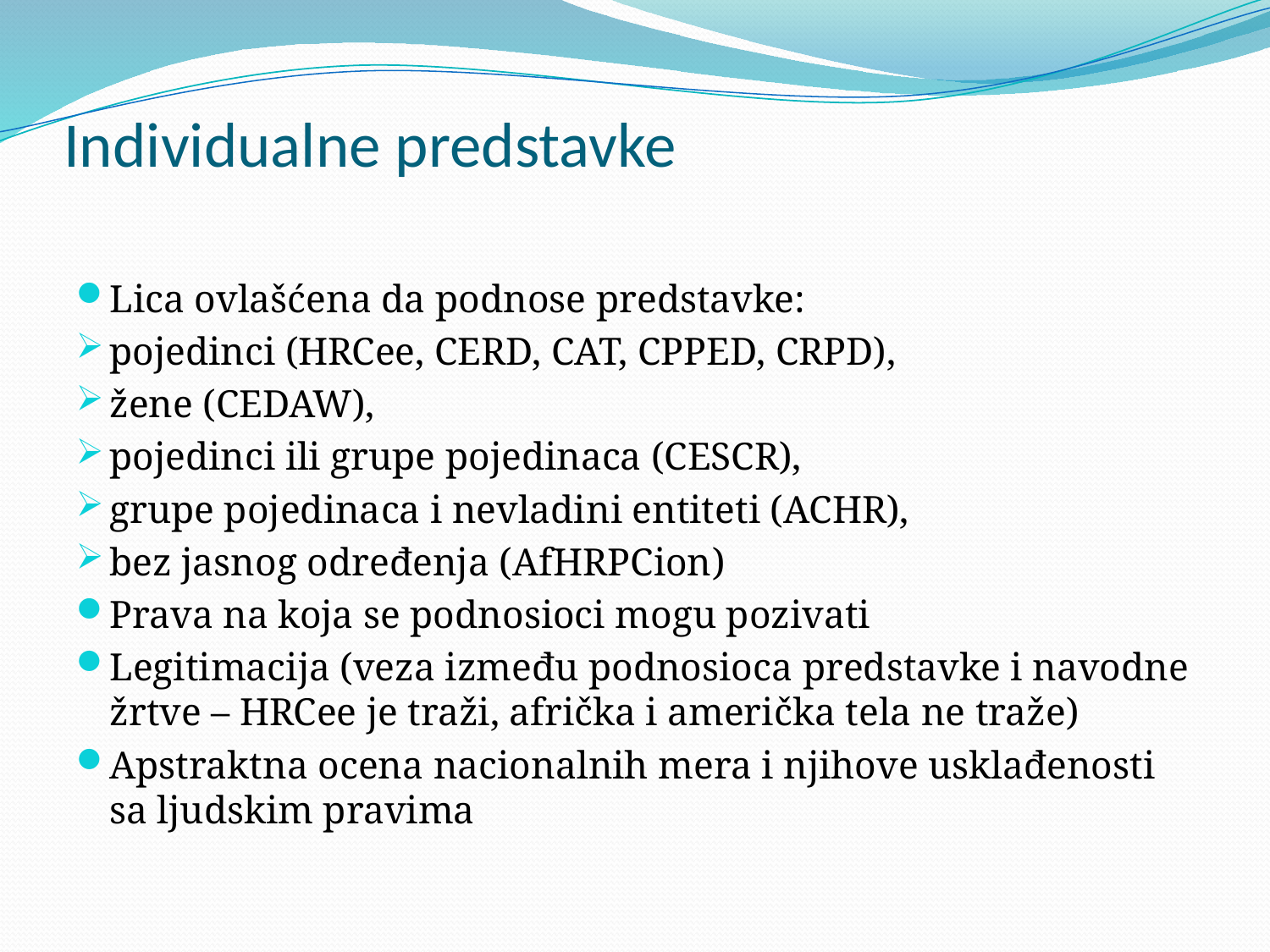

# Individualne predstavke
Lica ovlašćena da podnose predstavke:
pojedinci (HRCee, CERD, CAT, CPPED, CRPD),
žene (CEDAW),
pojedinci ili grupe pojedinaca (CESCR),
grupe pojedinaca i nevladini entiteti (ACHR),
bez jasnog određenja (AfHRPCion)
Prava na koja se podnosioci mogu pozivati
Legitimacija (veza između podnosioca predstavke i navodne žrtve – HRCee je traži, afrička i američka tela ne traže)
Apstraktna ocena nacionalnih mera i njihove usklađenosti sa ljudskim pravima